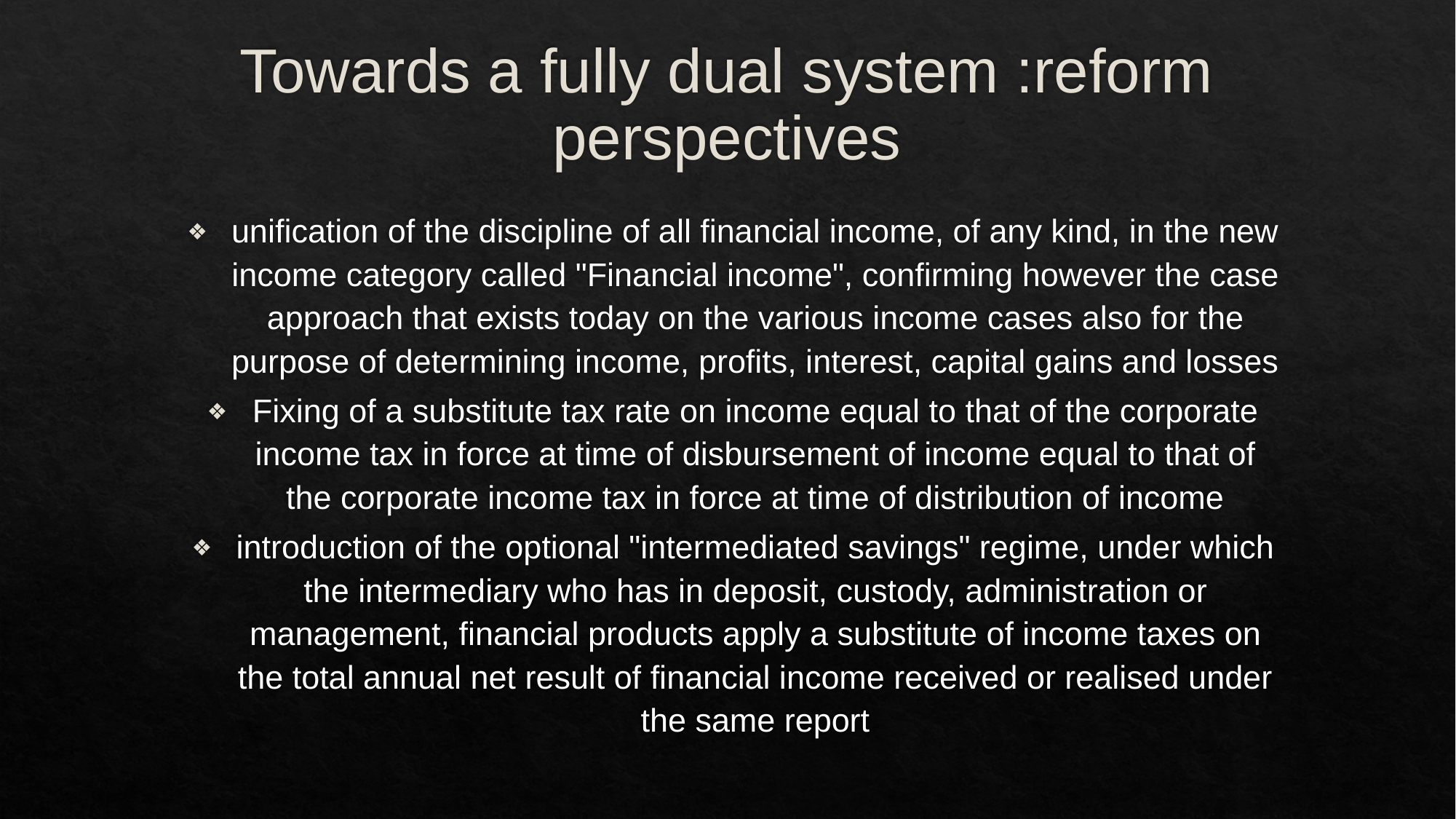

# Towards a fully dual system :reform perspectives
unification of the discipline of all financial income, of any kind, in the new income category called "Financial income", confirming however the case approach that exists today on the various income cases also for the purpose of determining income, profits, interest, capital gains and losses
Fixing of a substitute tax rate on income equal to that of the corporate income tax in force at time of disbursement of income equal to that of the corporate income tax in force at time of distribution of income
introduction of the optional "intermediated savings" regime, under which the intermediary who has in deposit, custody, administration or management, financial products apply a substitute of income taxes on the total annual net result of financial income received or realised under the same report